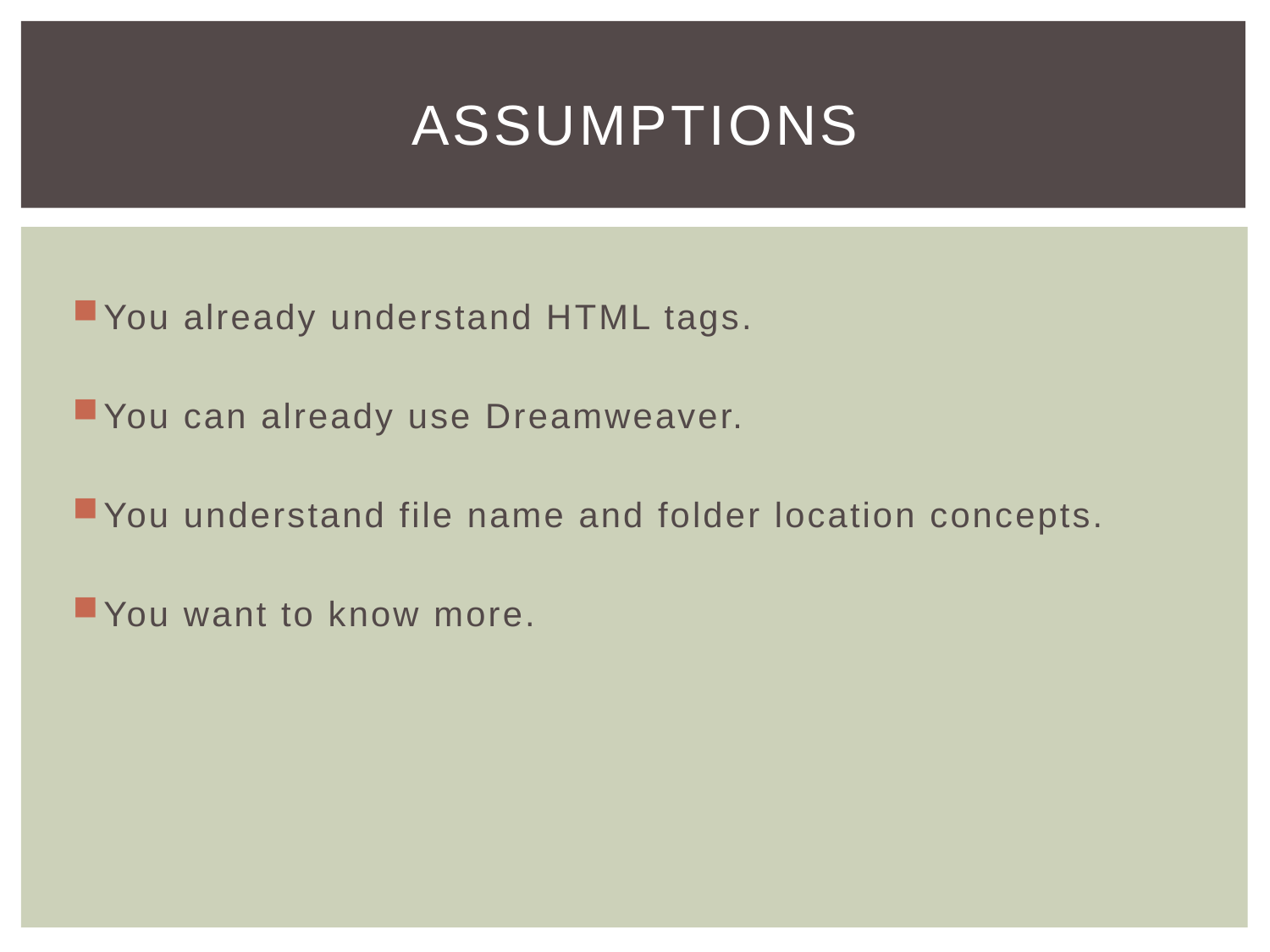

# Assumptions

You already understand HTML tags.

You can already use Dreamweaver.

You understand file name and folder location concepts.

You want to know more.